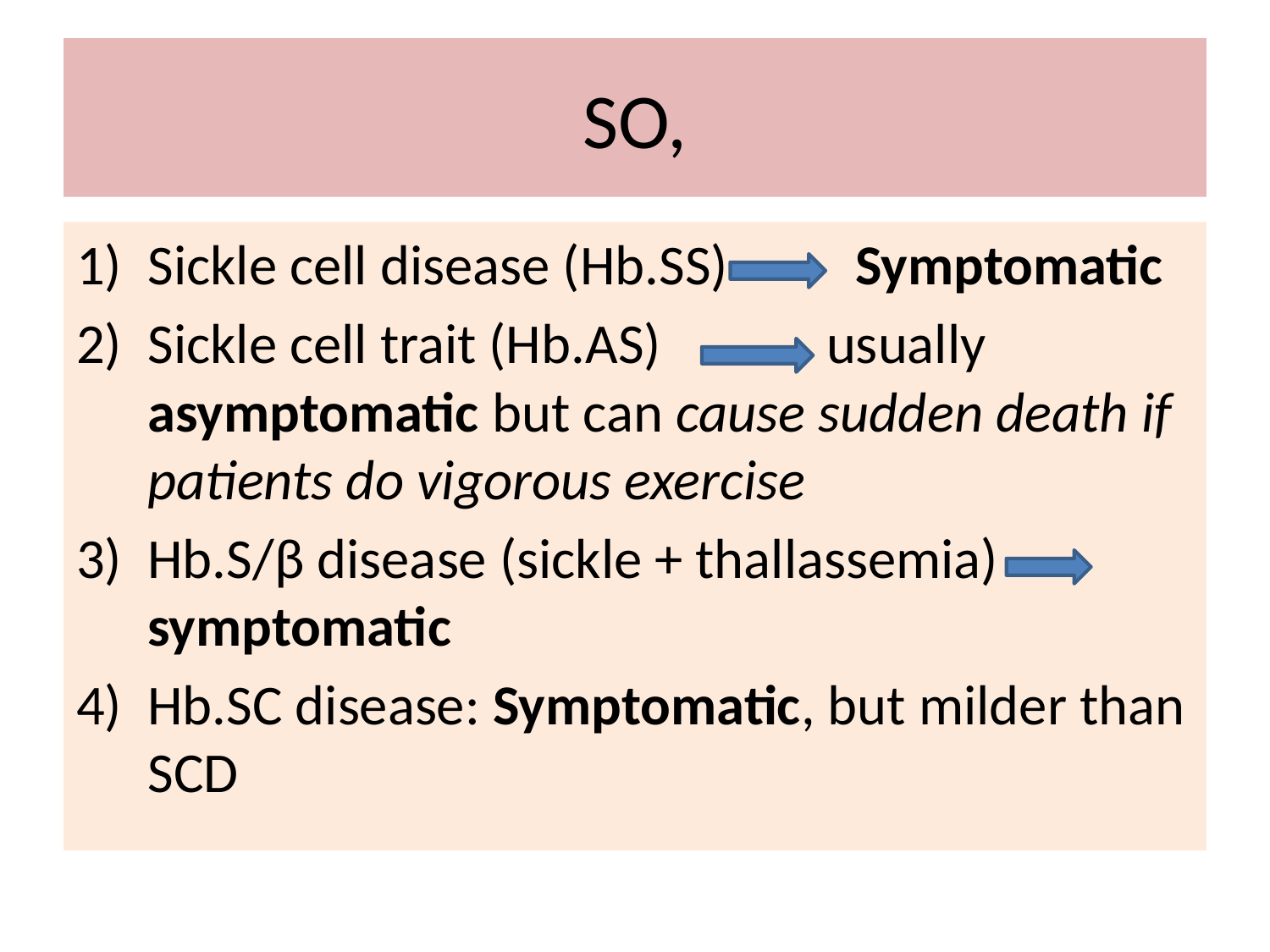

# SO,
Sickle cell disease (Hb.SS)          Symptomatic
Sickle cell trait (Hb.AS)             usually asymptomatic but can cause sudden death if patients do vigorous exercise
Hb.S/β disease (sickle + thallassemia)         symptomatic
Hb.SC disease: Symptomatic, but milder than SCD